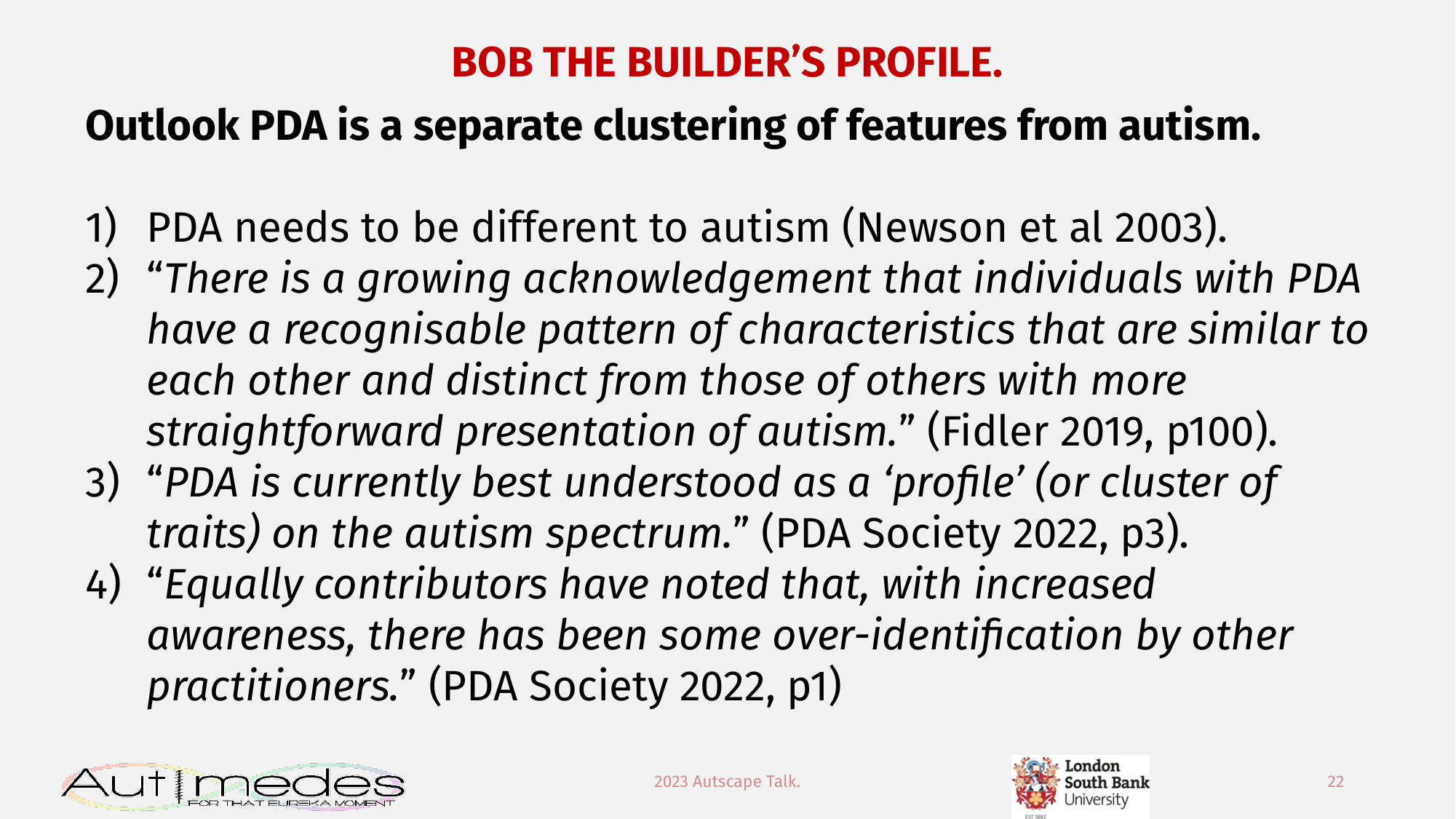

BOB THE BUILDER’S PROFILE.
Outlook PDA is a separate clustering of features from autism.

PDA needs to be different to autism (Newson et al 2003).
“There is a growing acknowledgement that individuals with PDA have a recognisable pattern of characteristics that are similar to each other and distinct from those of others with more straightforward presentation of autism.” (Fidler 2019, p100).
“PDA is currently best understood as a ‘profile’ (or cluster of traits) on the autism spectrum.” (PDA Society 2022, p3).
“Equally contributors have noted that, with increased awareness, there has been some over-identification by other practitioners.” (PDA Society 2022, p1)
2023 Autscape Talk.
22